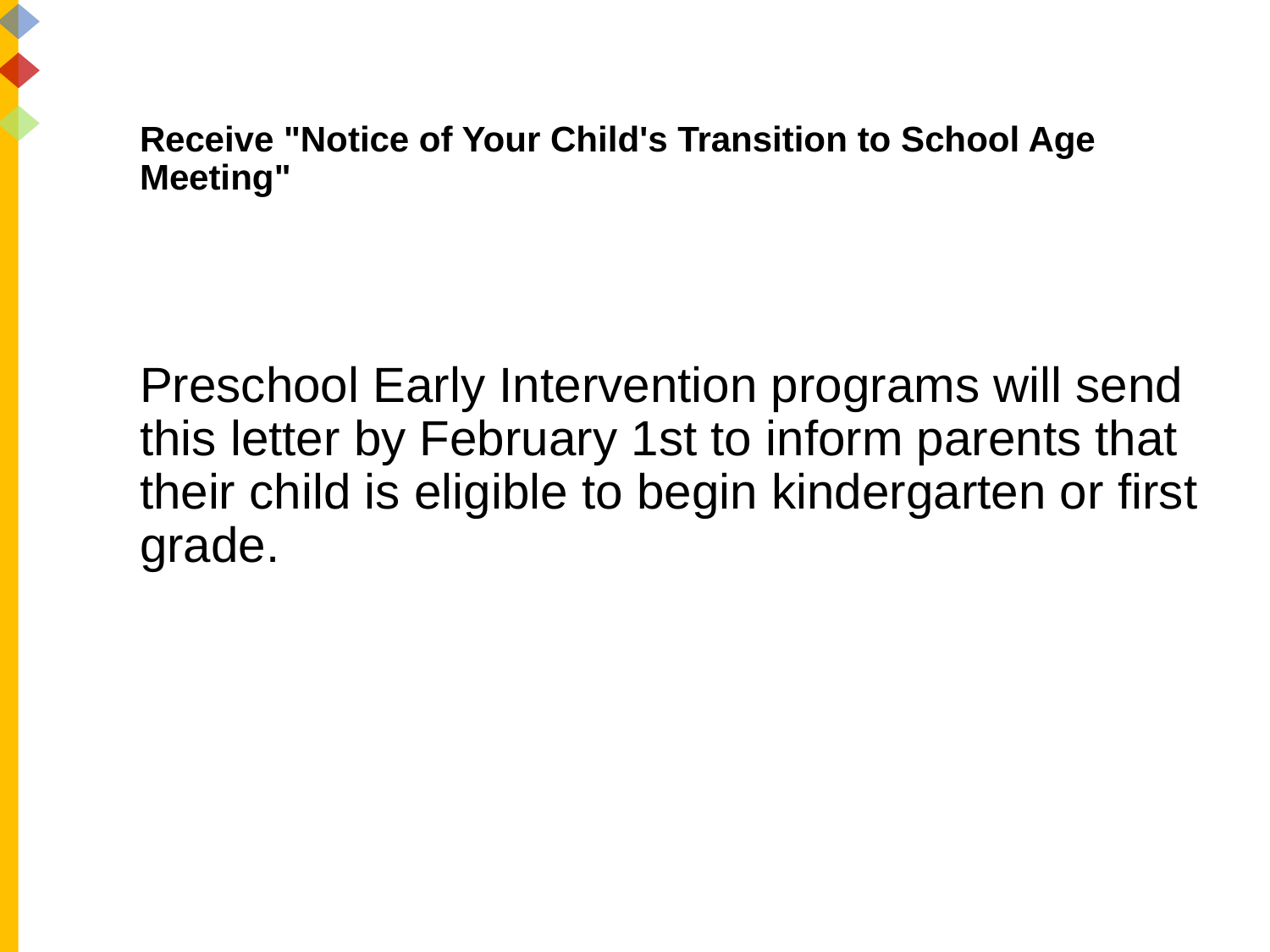

# Receive "Notice of Your Child's Transition to School Age Meeting"
Preschool Early Intervention programs will send this letter by February 1st to inform parents that their child is eligible to begin kindergarten or first grade.